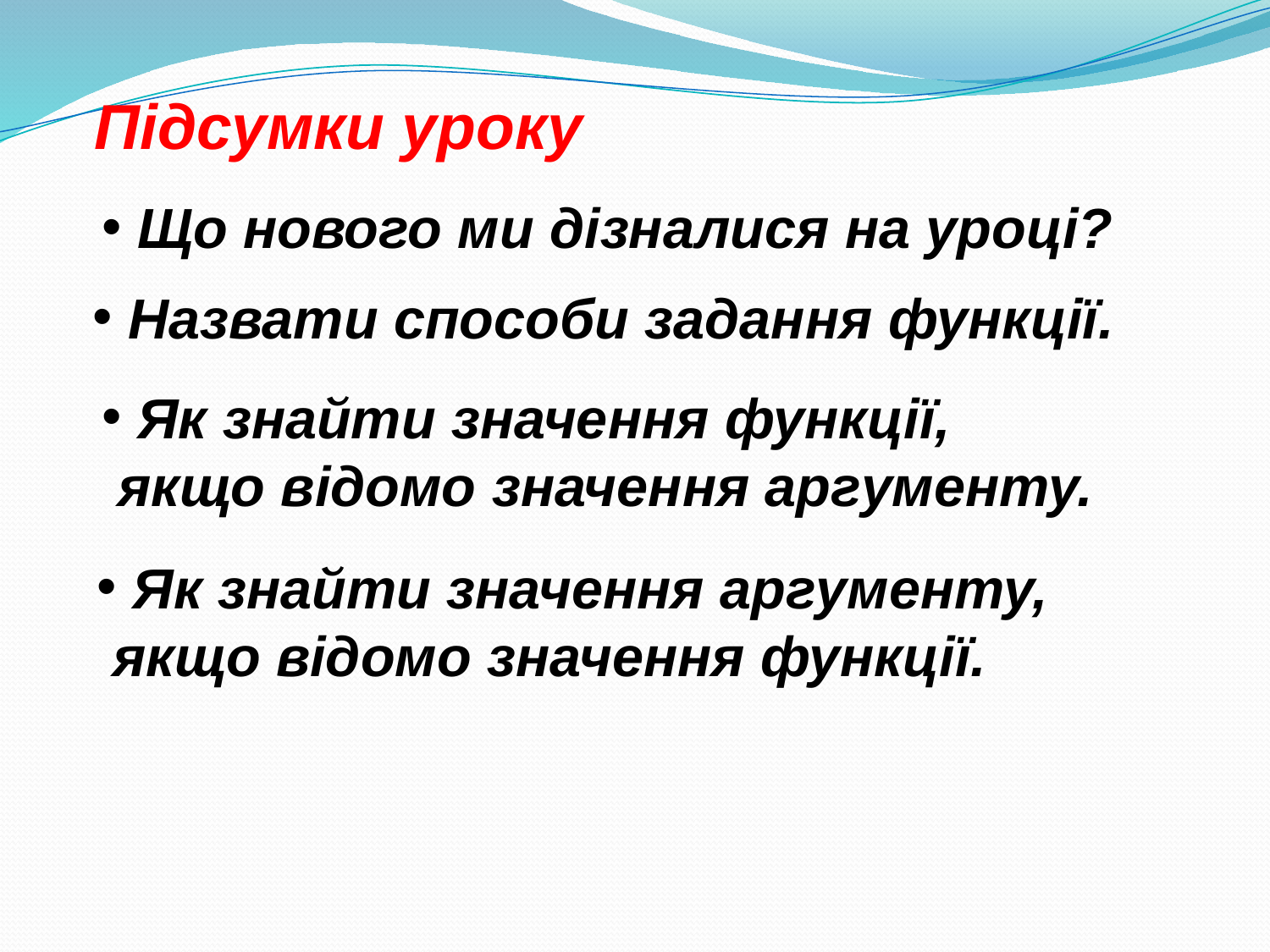

Підсумки уроку
 Що нового ми дізналися на уроці?
 Назвати способи задання функції.
 Як знайти значення функції,
 якщо відомо значення аргументу.
 Як знайти значення аргументу,
 якщо відомо значення функції.